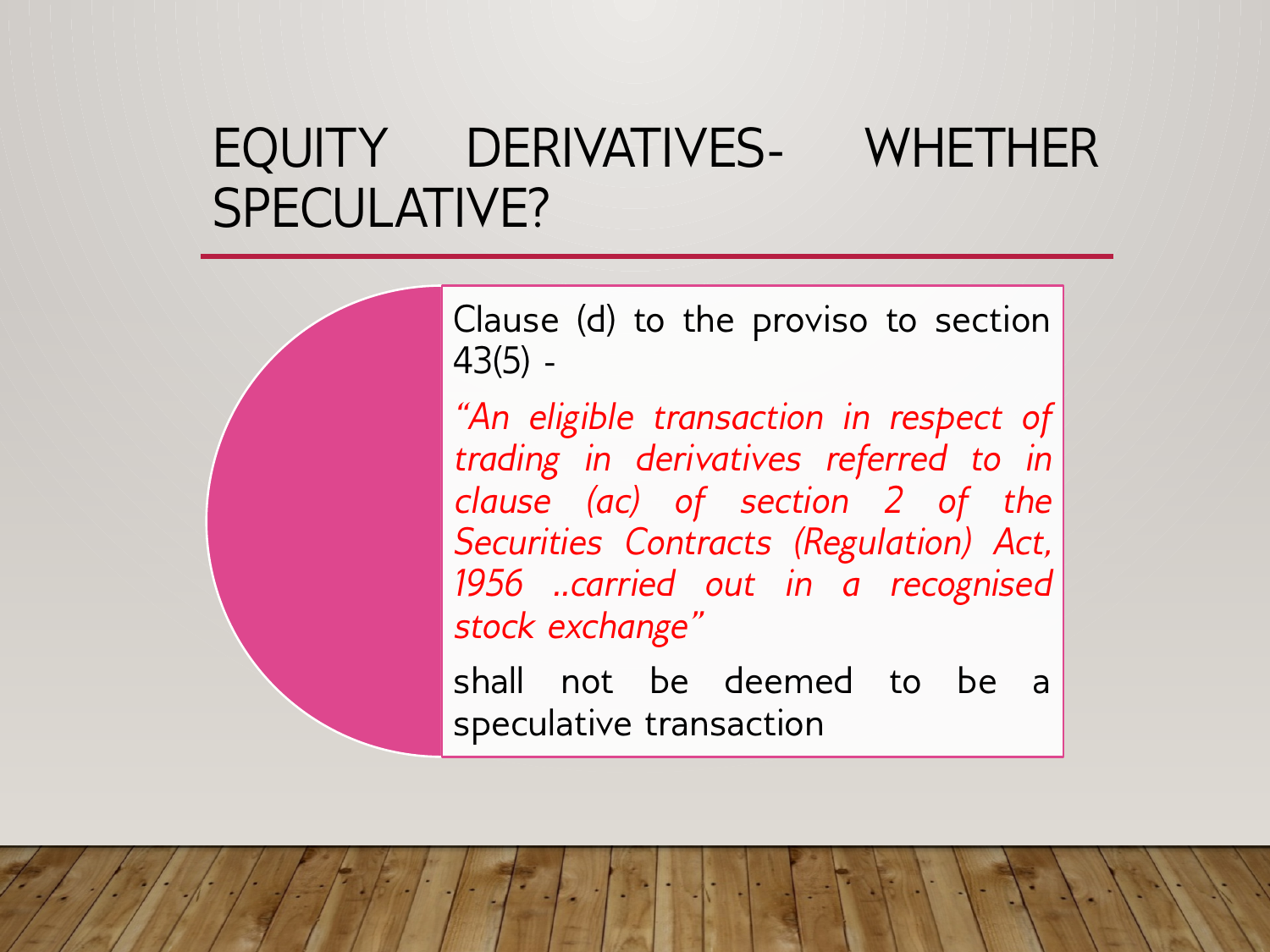

# Equity Derivatives- Whether Speculative?
Clause (d) to the proviso to section 43(5) -
“An eligible transaction in respect of trading in derivatives referred to in clause (ac) of section 2 of the Securities Contracts (Regulation) Act, 1956 ..carried out in a recognised stock exchange”
shall not be deemed to be a speculative transaction